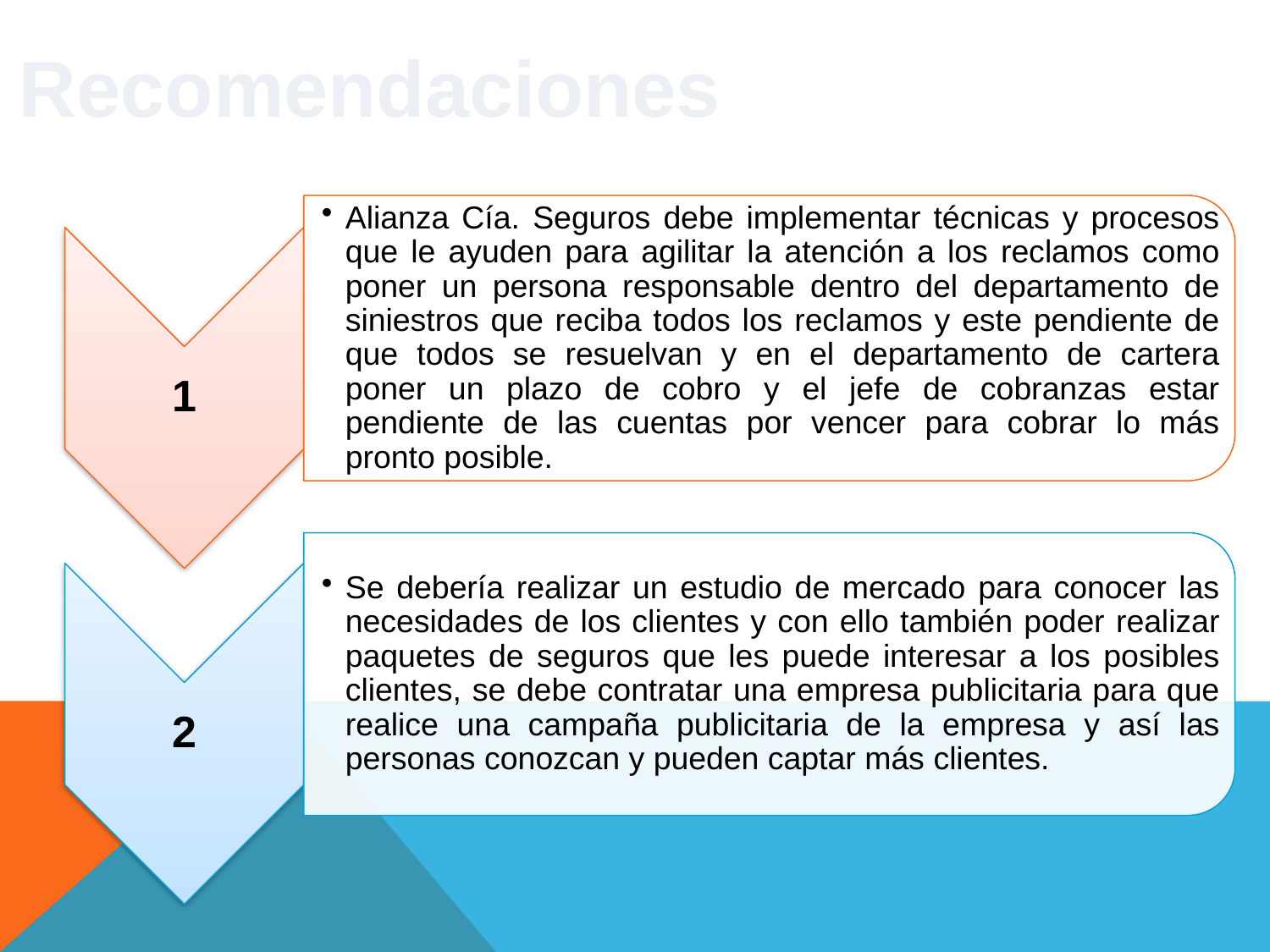

Recomendaciones
1
Alianza Cía. Seguros debe implementar técnicas y procesos que le ayuden para agilitar la atención a los reclamos como poner un persona responsable dentro del departamento de siniestros que reciba todos los reclamos y este pendiente de que todos se resuelvan y en el departamento de cartera poner un plazo de cobro y el jefe de cobranzas estar pendiente de las cuentas por vencer para cobrar lo más pronto posible.
2
Se debería realizar un estudio de mercado para conocer las necesidades de los clientes y con ello también poder realizar paquetes de seguros que les puede interesar a los posibles clientes, se debe contratar una empresa publicitaria para que realice una campaña publicitaria de la empresa y así las personas conozcan y pueden captar más clientes.